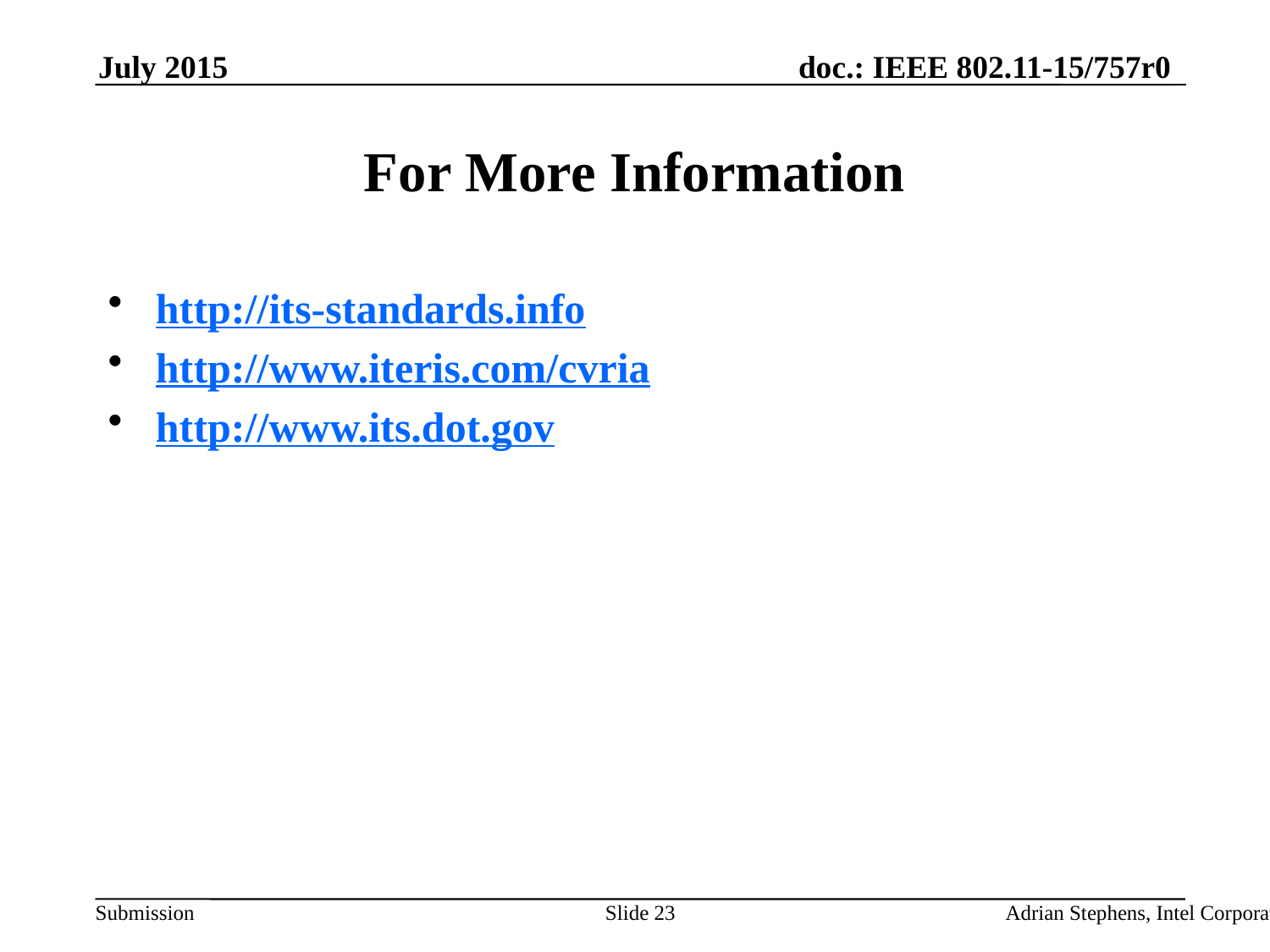

For More Information
http://its-standards.info
http://www.iteris.com/cvria
http://www.its.dot.gov

July 2015
Slide 23
Adrian Stephens, Intel Corporation